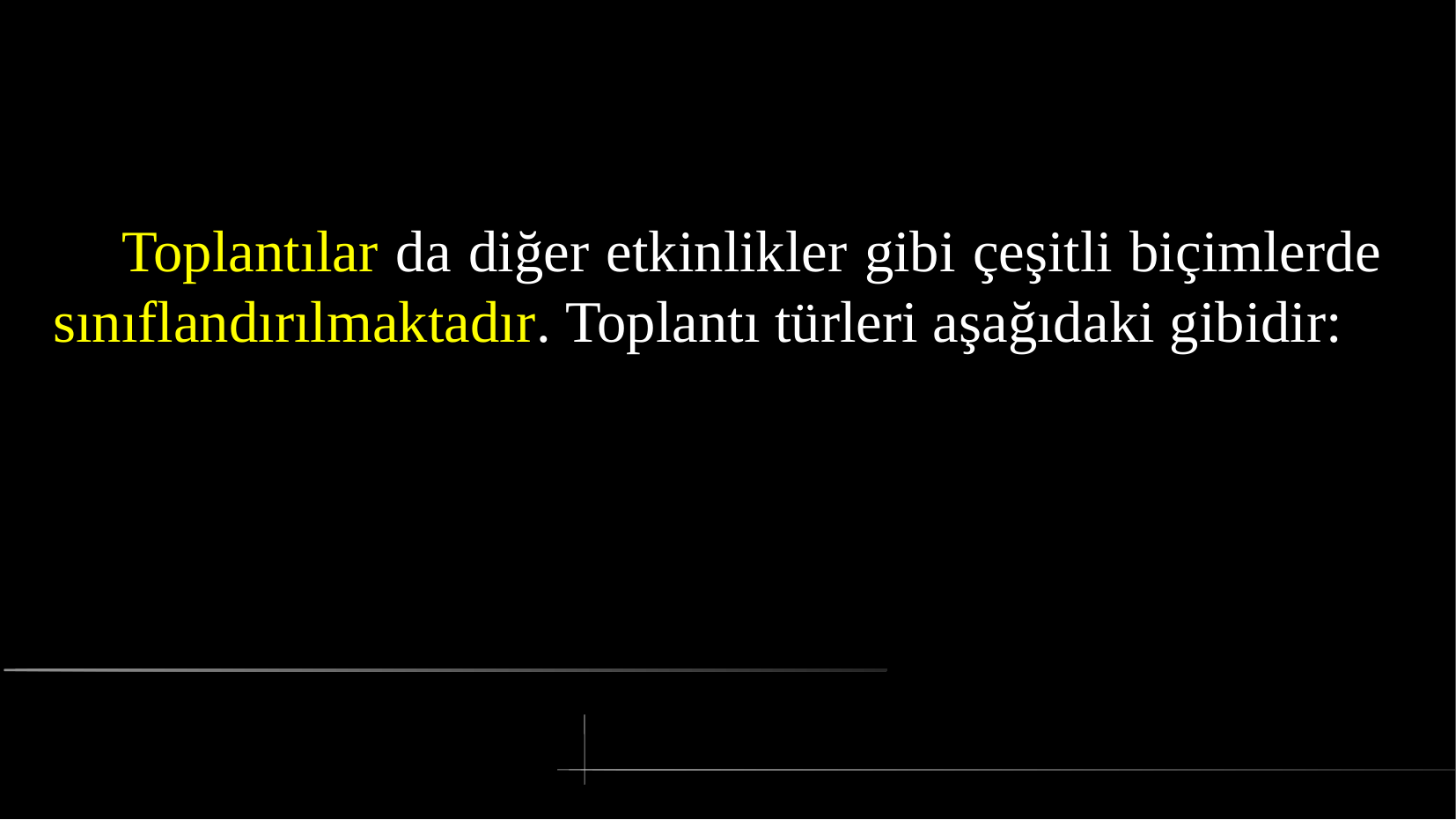

# Toplantılar da diğer etkinlikler gibi çeşitli biçimlerde sınıflandırılmaktadır. Toplantı türleri aşağıdaki gibidir: